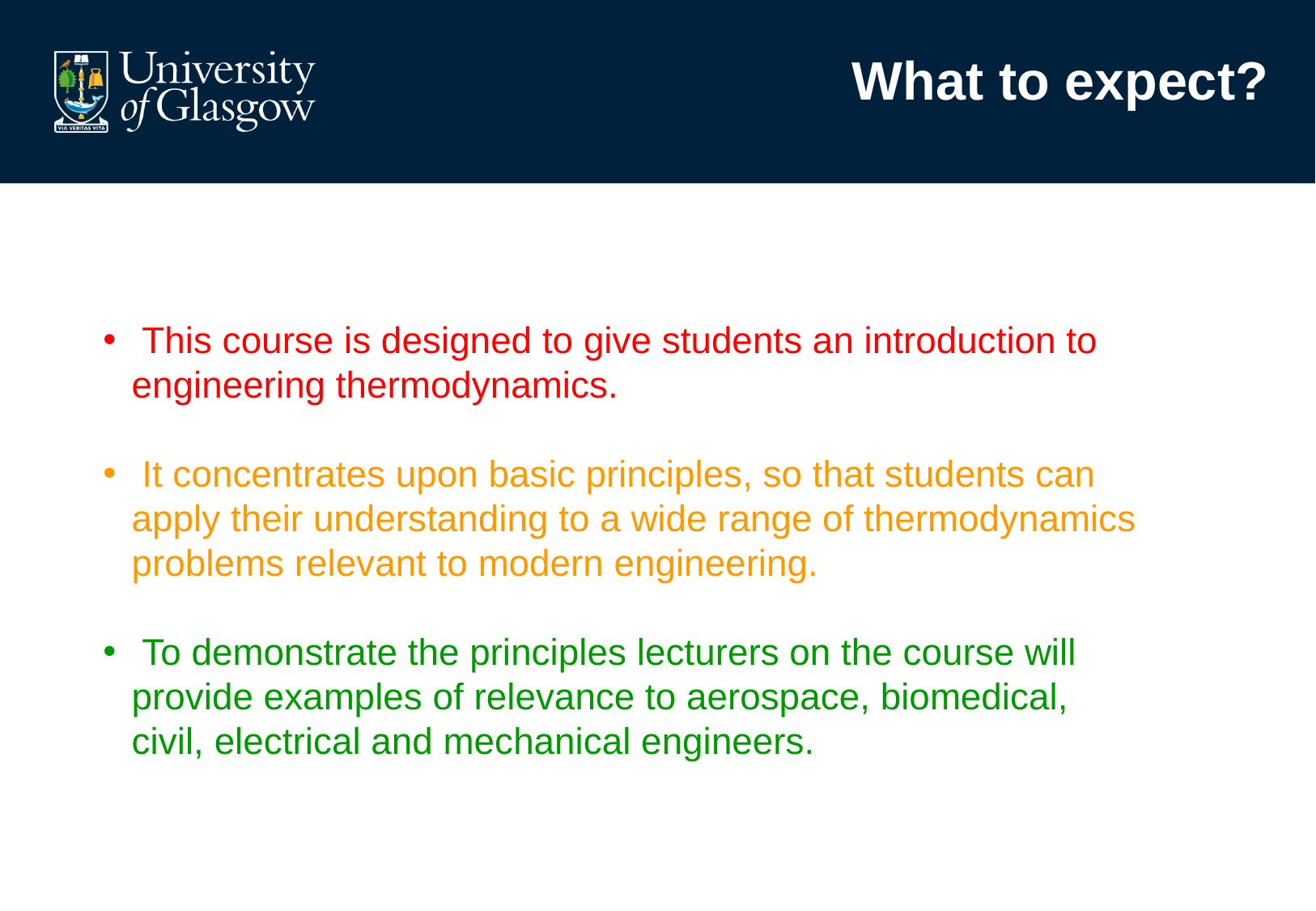

#
What to expect?
 This course is designed to give students an introduction to engineering thermodynamics.

 It concentrates upon basic principles, so that students can apply their understanding to a wide range of thermodynamics problems relevant to modern engineering.

 To demonstrate the principles lecturers on the course will provide examples of relevance to aerospace, biomedical, civil, electrical and mechanical engineers.